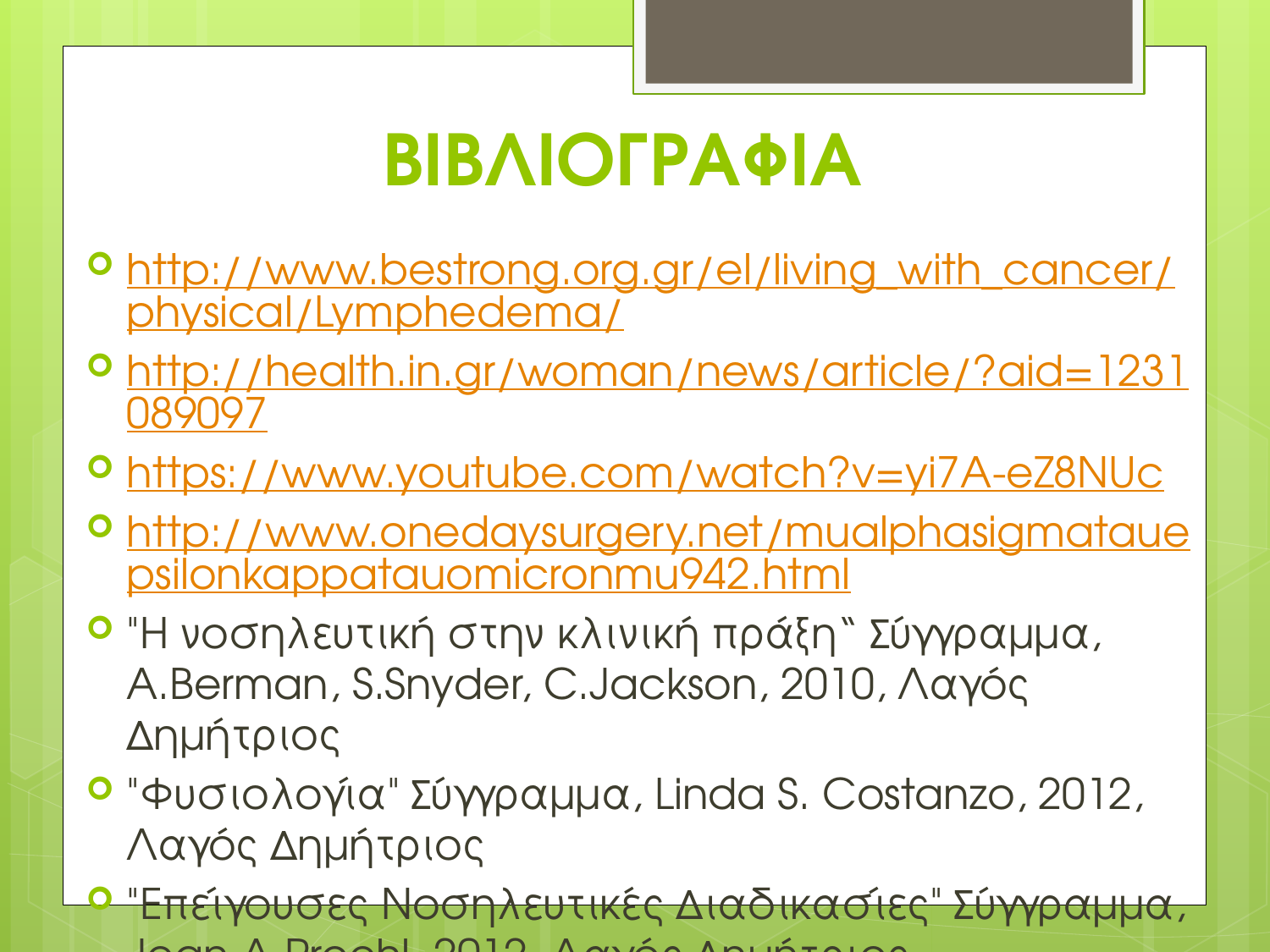

# ΒΙΒΛΙΟΓΡΑΦΙΑ
http://www.bestrong.org.gr/el/living_with_cancer/physical/Lymphedema/
http://health.in.gr/woman/news/article/?aid=1231089097
https://www.youtube.com/watch?v=yi7A-eZ8NUc
http://www.onedaysurgery.net/mualphasigmatauepsilonkappatauomicronmu942.html
"Η νοσηλευτική στην κλινική πράξη“ Σύγγραμμα, Α.Berman, S.Snyder, C.Jackson, 2010, Λαγός Δημήτριος
"Φυσιολογία" Σύγγραμμα, Linda S. Costanzo, 2012, Λαγός Δημήτριος
"Επείγουσες Νοσηλευτικές Διαδικασίες" Σύγγραμμα, Jean A.Proehl, 2012, Λαγός Δημήτριος